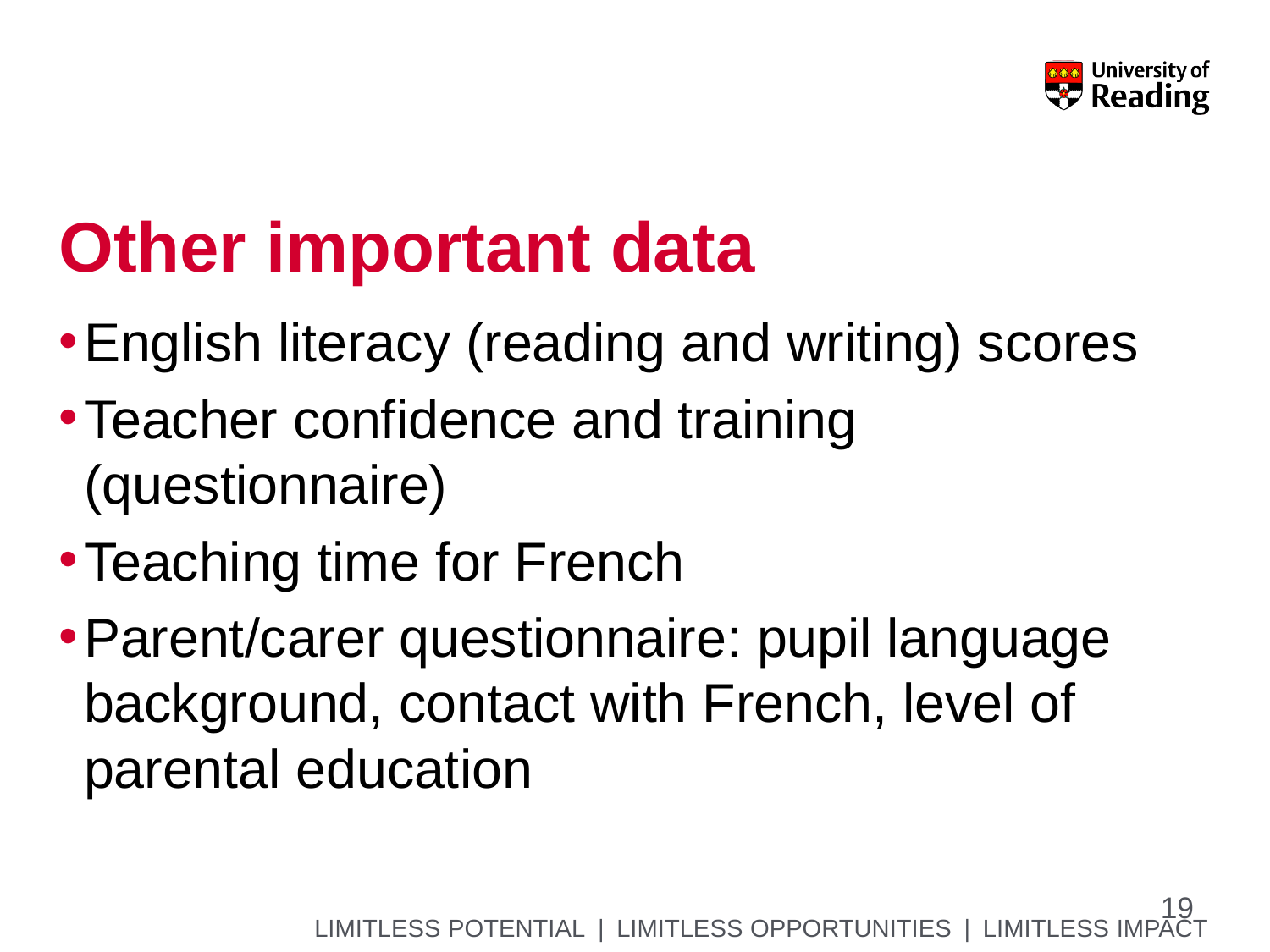

# Other important data
English literacy (reading and writing) scores
Teacher confidence and training (questionnaire)
Teaching time for French
Parent/carer questionnaire: pupil language background, contact with French, level of parental education

19